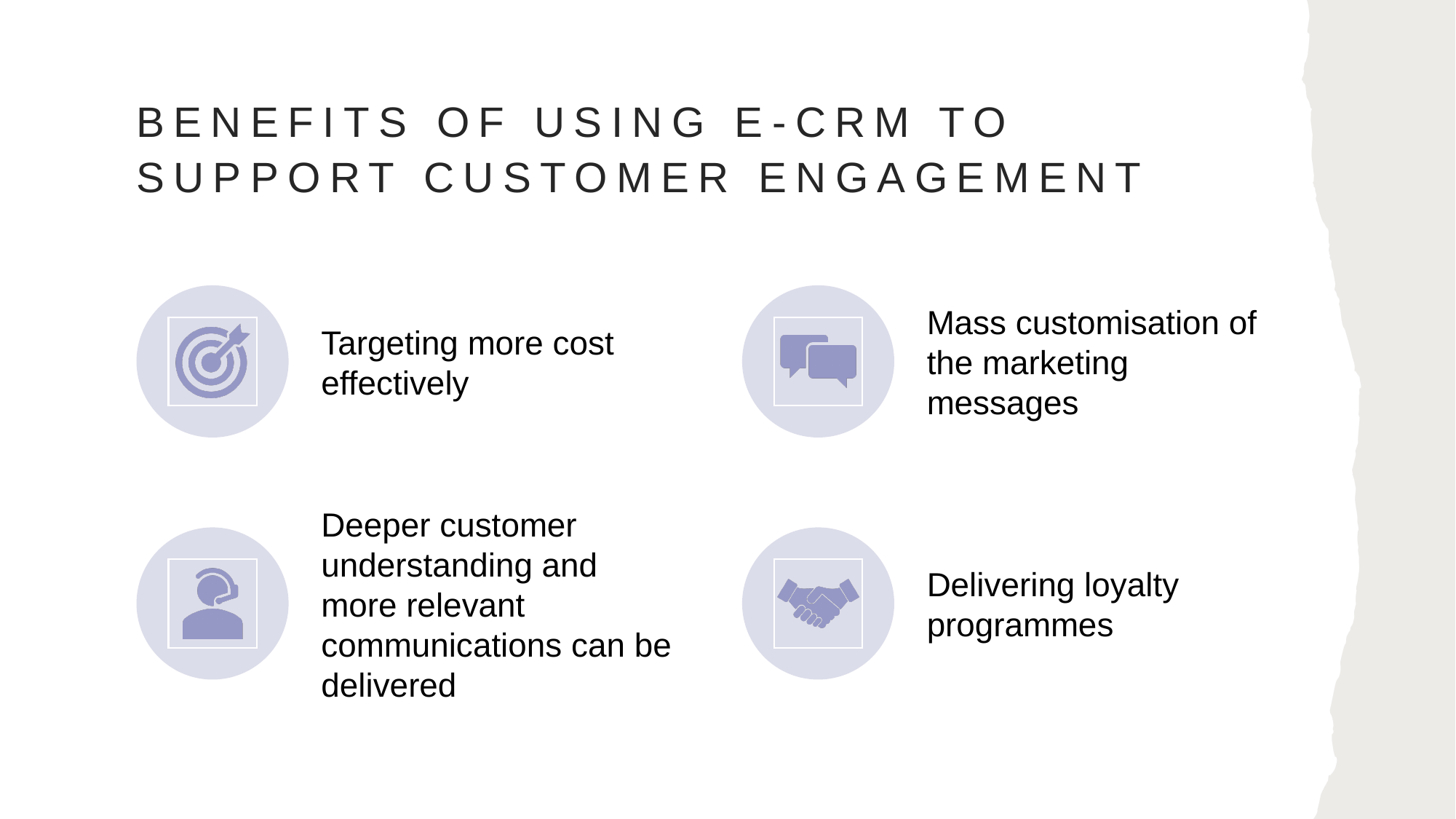

# Benefits of using e-CRM to Support Customer Engagement
Targeting more cost effectively
Mass customisation of the marketing messages
Deeper customer understanding and more relevant communications can be delivered
Delivering loyalty programmes